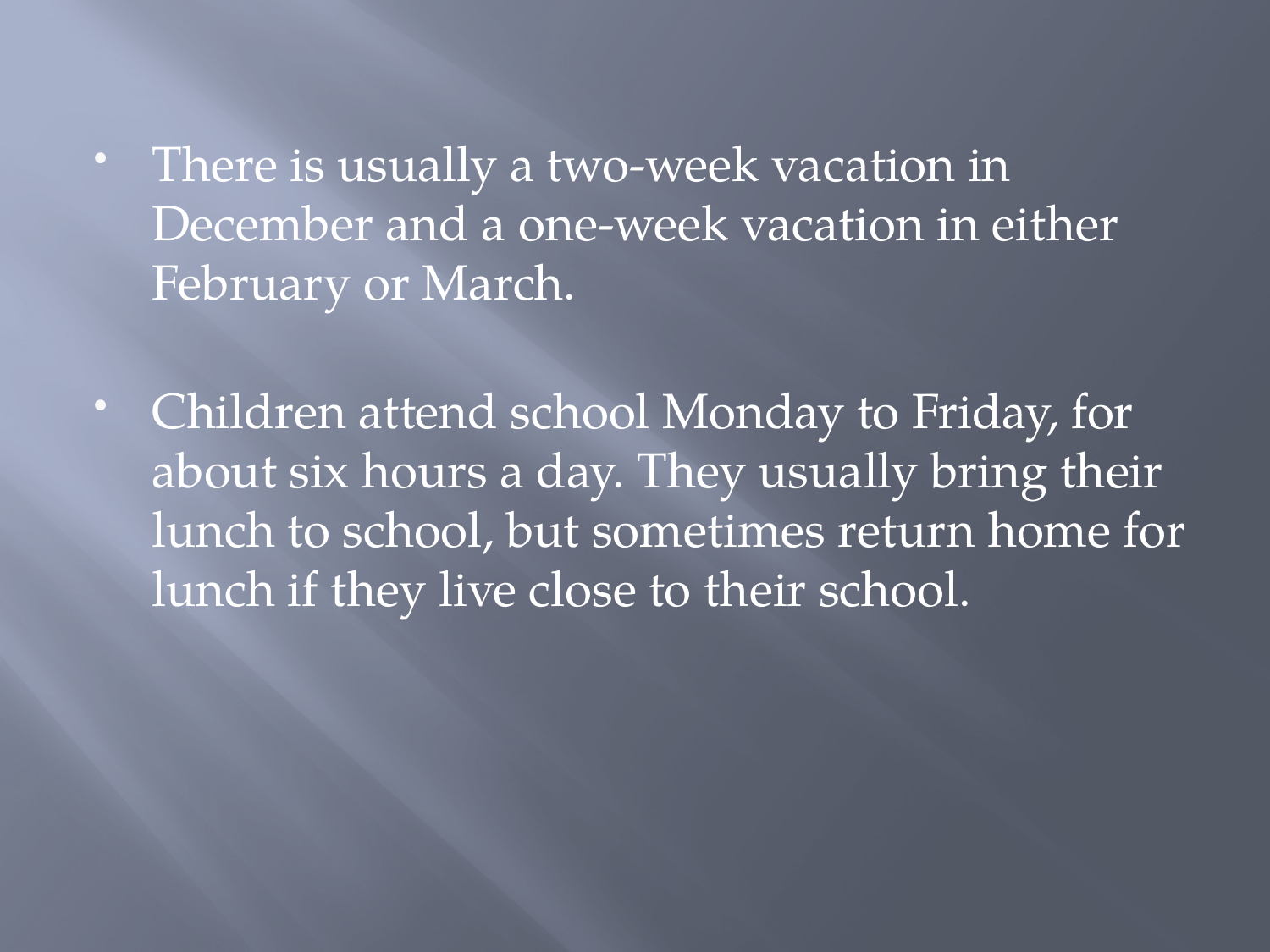

#
There is usually a two-week vacation in December and a one-week vacation in either February or March.
Children attend school Monday to Friday, for about six hours a day. They usually bring their lunch to school, but sometimes return home for lunch if they live close to their school.